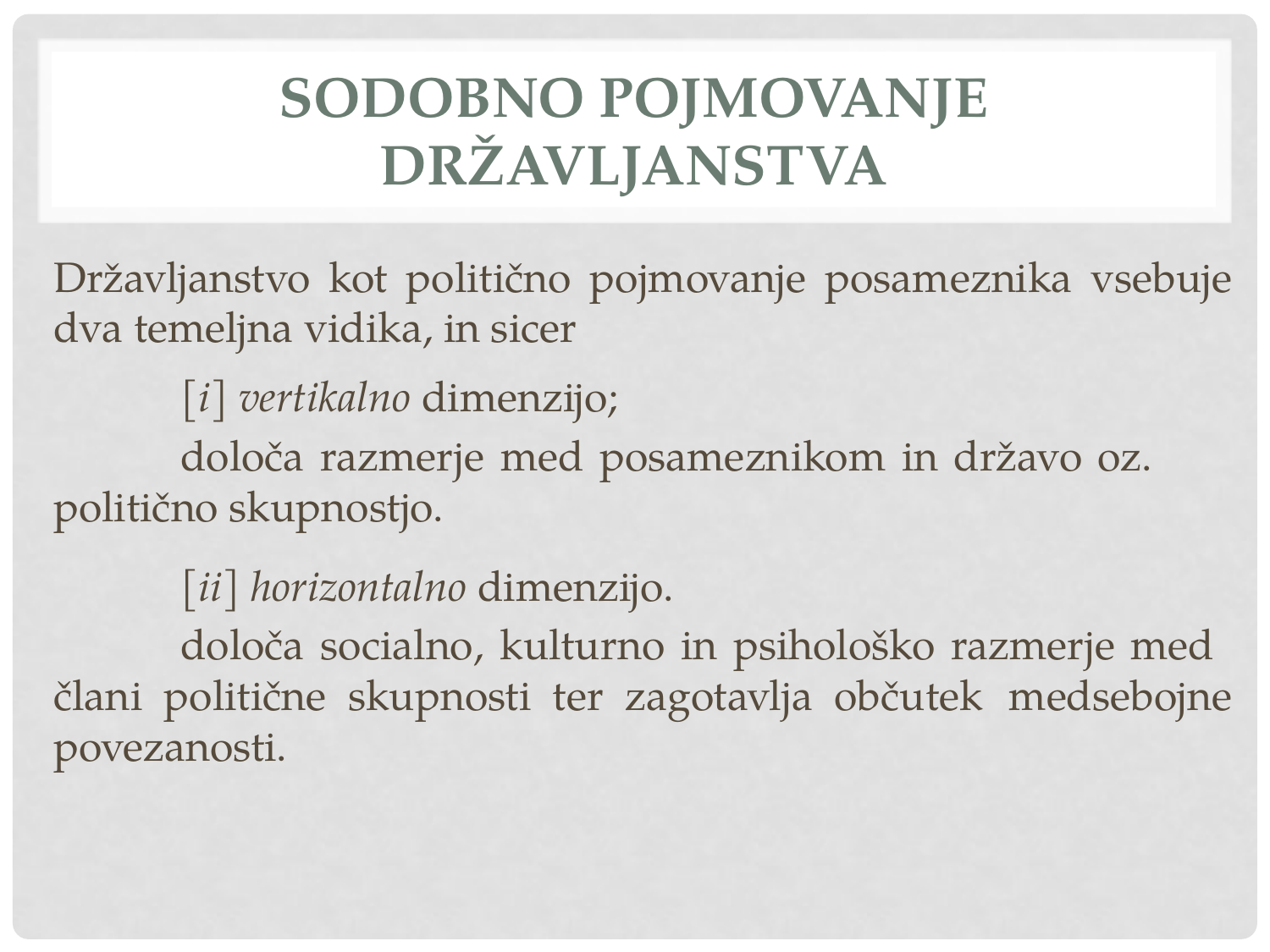

# SODOBNO POJMOVANJE DRŽAVLJANSTVA
Državljanstvo kot politično pojmovanje posameznika vsebuje dva temeljna vidika, in sicer

	[i] vertikalno dimenzijo;
	določa razmerje med posameznikom in državo oz. 	politično skupnostjo.

	[ii] horizontalno dimenzijo.
	določa socialno, kulturno in psihološko razmerje med 	člani politične skupnosti ter zagotavlja občutek 	medsebojne povezanosti.